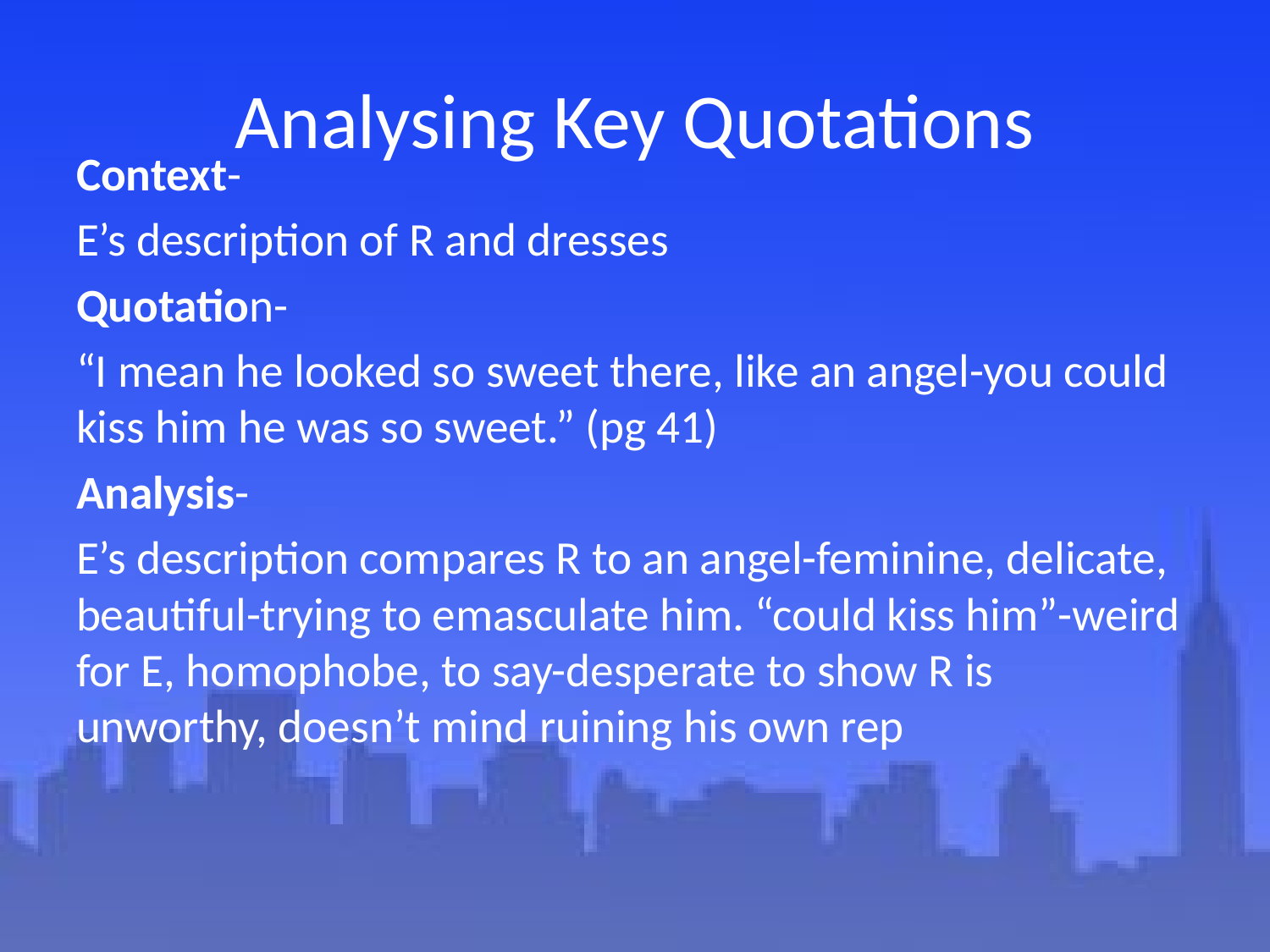

# Analysing Key Quotations
Context-
E’s description of R and dresses
Quotation-
“I mean he looked so sweet there, like an angel-you could kiss him he was so sweet.” (pg 41)
Analysis-
E’s description compares R to an angel-feminine, delicate, beautiful-trying to emasculate him. “could kiss him”-weird for E, homophobe, to say-desperate to show R is unworthy, doesn’t mind ruining his own rep